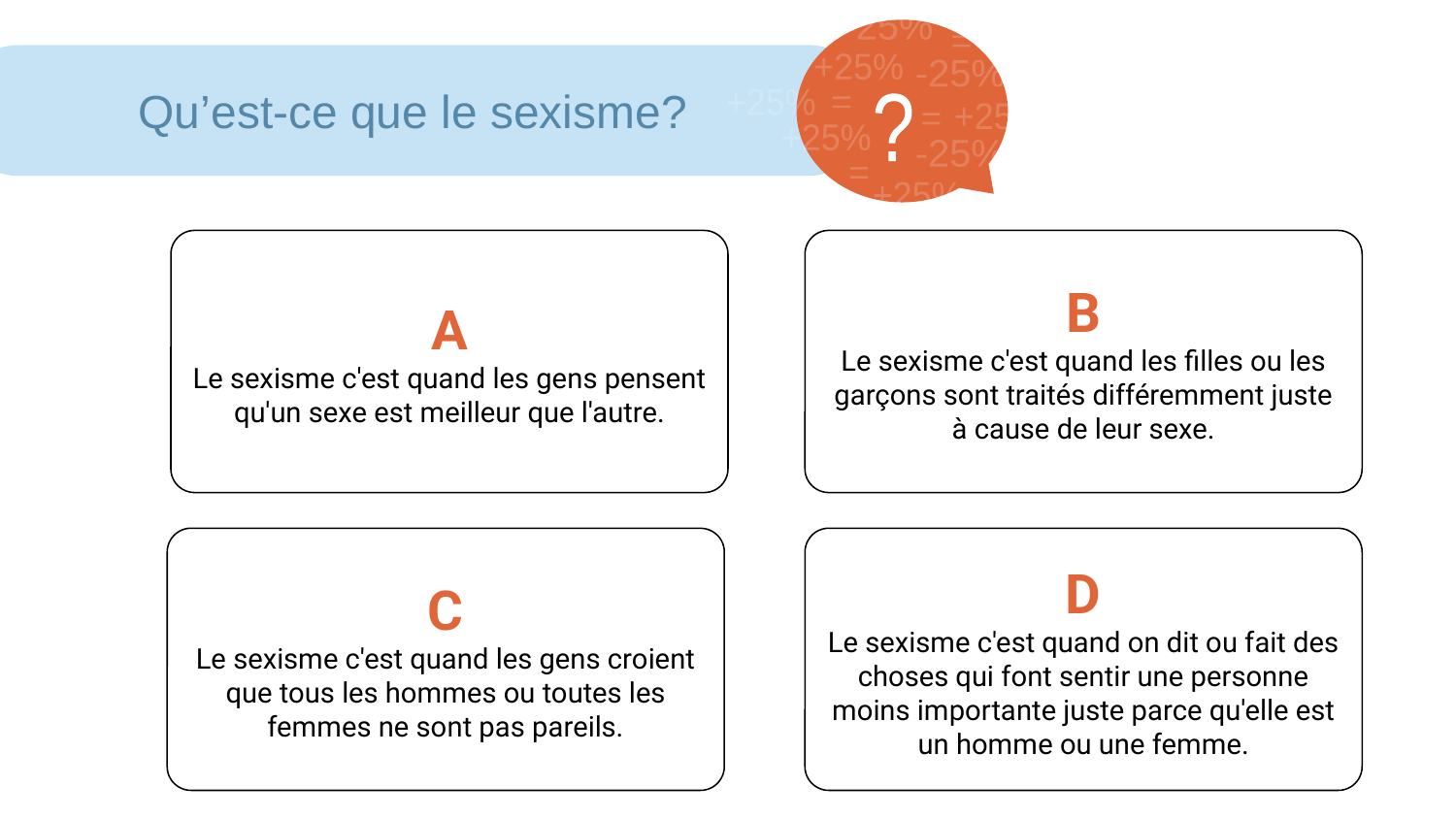

-25%

=
+25%
-25%
+25%
?
=
+25%
=
+25%
-25%
=
+25%
Qu’est-ce que le sexisme?
A
Le sexisme c'est quand les gens pensent qu'un sexe est meilleur que l'autre.
B
Le sexisme c'est quand les filles ou les garçons sont traités différemment juste à cause de leur sexe.
C
Le sexisme c'est quand les gens croient que tous les hommes ou toutes les femmes ne sont pas pareils.
D
Le sexisme c'est quand on dit ou fait des choses qui font sentir une personne moins importante juste parce qu'elle est un homme ou une femme.